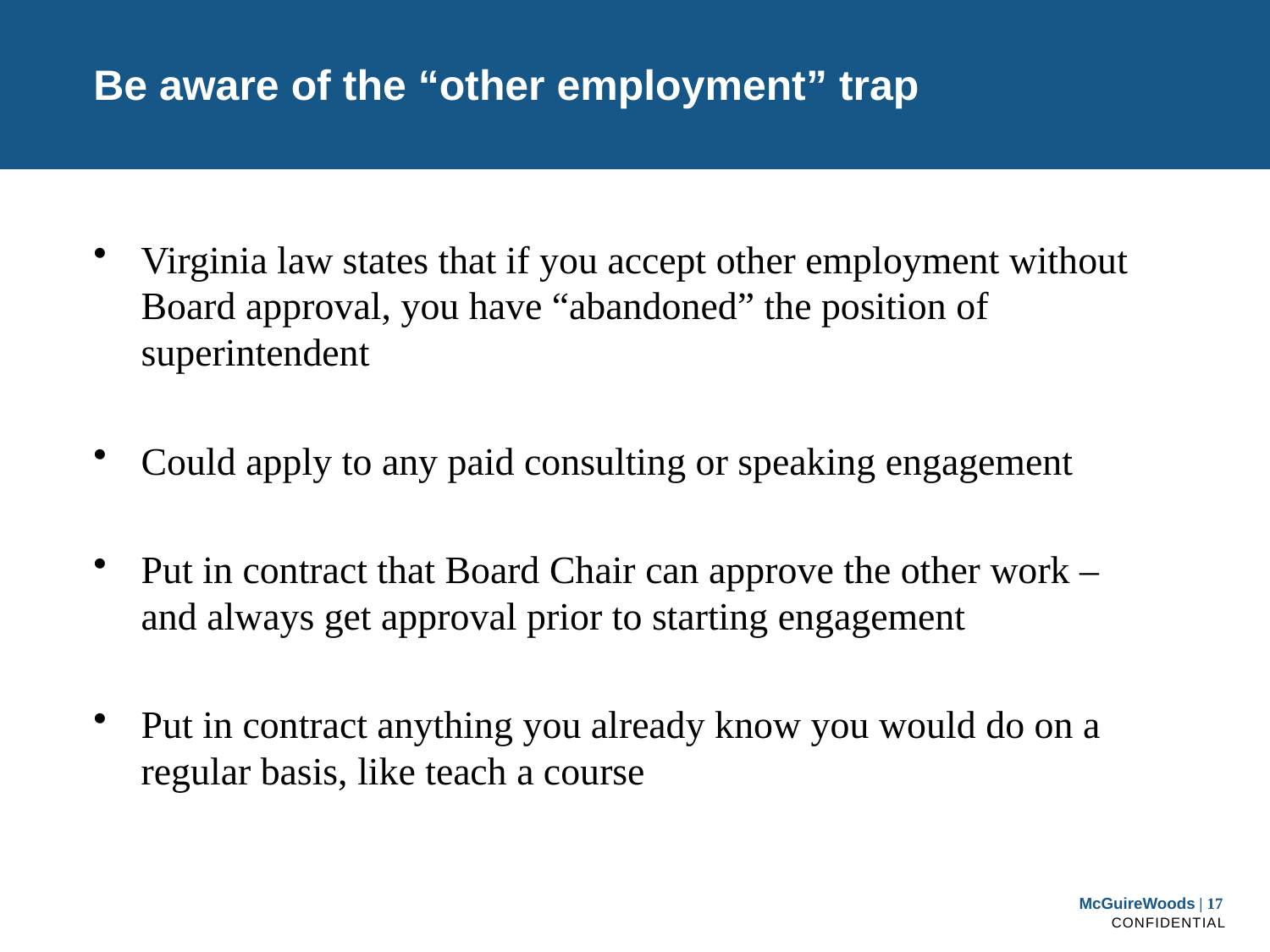

# Be aware of the “other employment” trap
Virginia law states that if you accept other employment without Board approval, you have “abandoned” the position of superintendent

Could apply to any paid consulting or speaking engagement

Put in contract that Board Chair can approve the other work – and always get approval prior to starting engagement

Put in contract anything you already know you would do on a regular basis, like teach a course